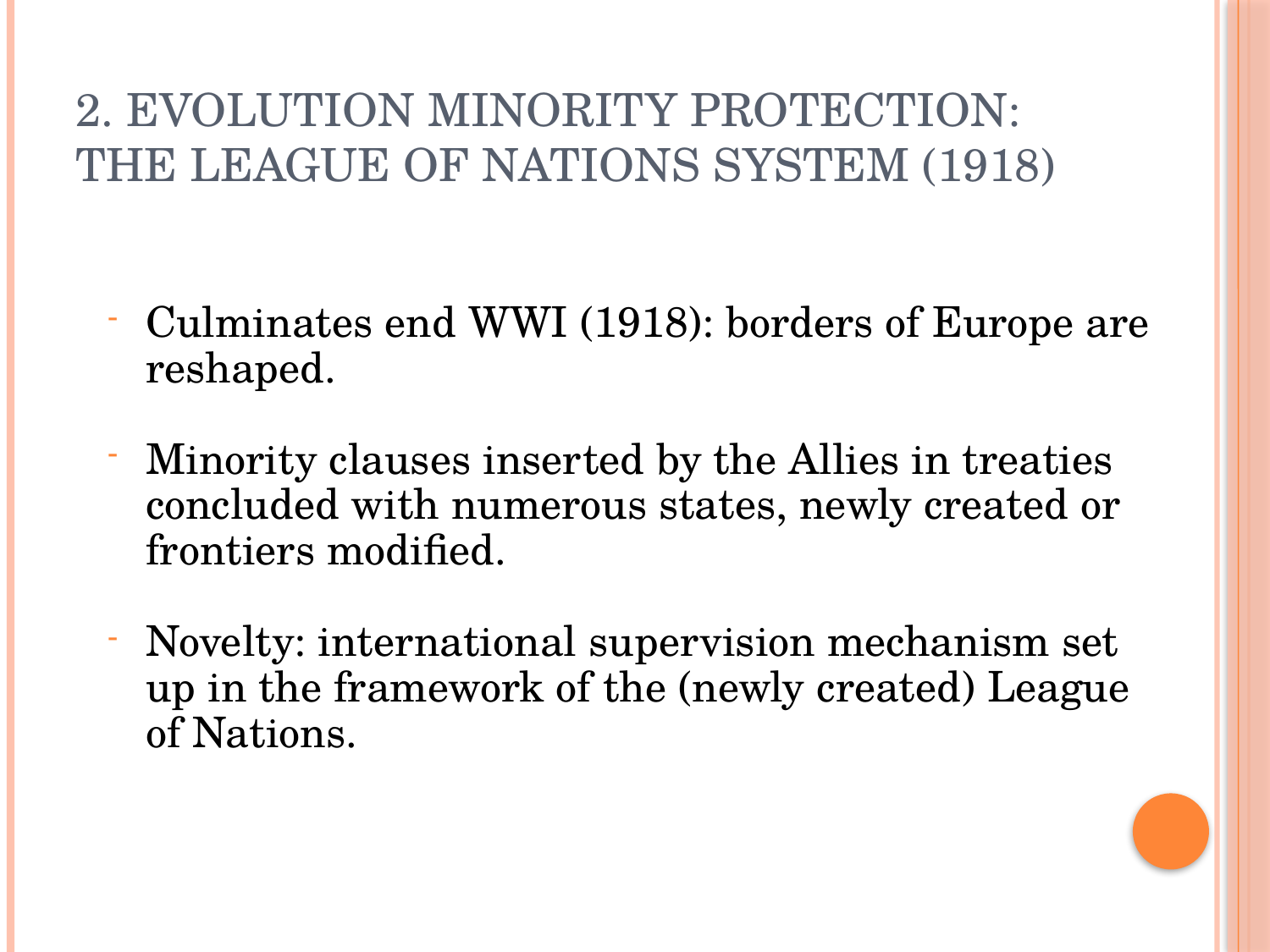

# 2. Evolution Minority Protection: The League of Nations System (1918)

Culminates end WWI (1918): borders of Europe are reshaped.

Minority clauses inserted by the Allies in treaties concluded with numerous states, newly created or frontiers modified.

Novelty: international supervision mechanism set up in the framework of the (newly created) League of Nations.